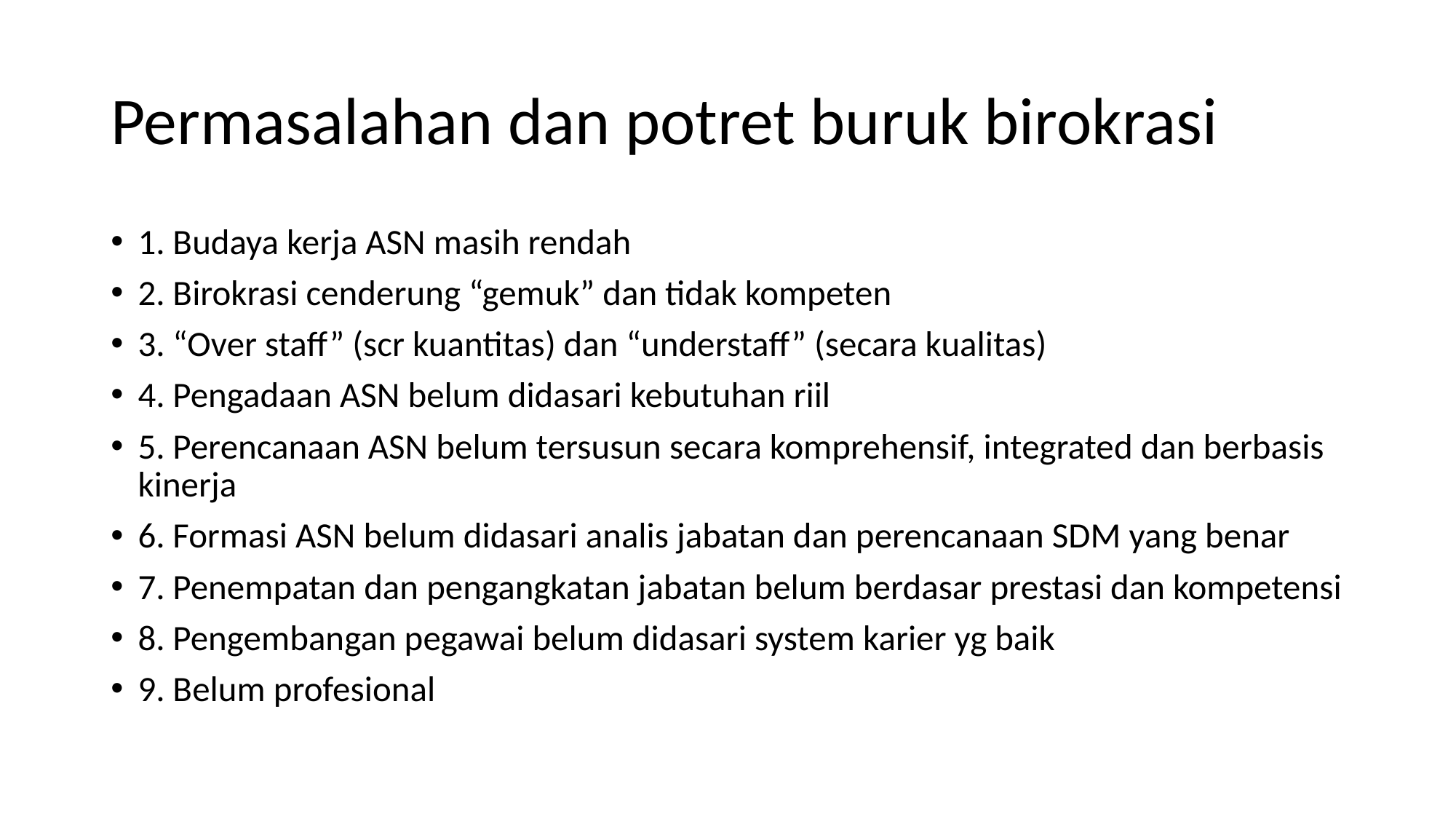

# Permasalahan dan potret buruk birokrasi
1. Budaya kerja ASN masih rendah
2. Birokrasi cenderung “gemuk” dan tidak kompeten
3. “Over staff” (scr kuantitas) dan “understaff” (secara kualitas)
4. Pengadaan ASN belum didasari kebutuhan riil
5. Perencanaan ASN belum tersusun secara komprehensif, integrated dan berbasis kinerja
6. Formasi ASN belum didasari analis jabatan dan perencanaan SDM yang benar
7. Penempatan dan pengangkatan jabatan belum berdasar prestasi dan kompetensi
8. Pengembangan pegawai belum didasari system karier yg baik
9. Belum profesional